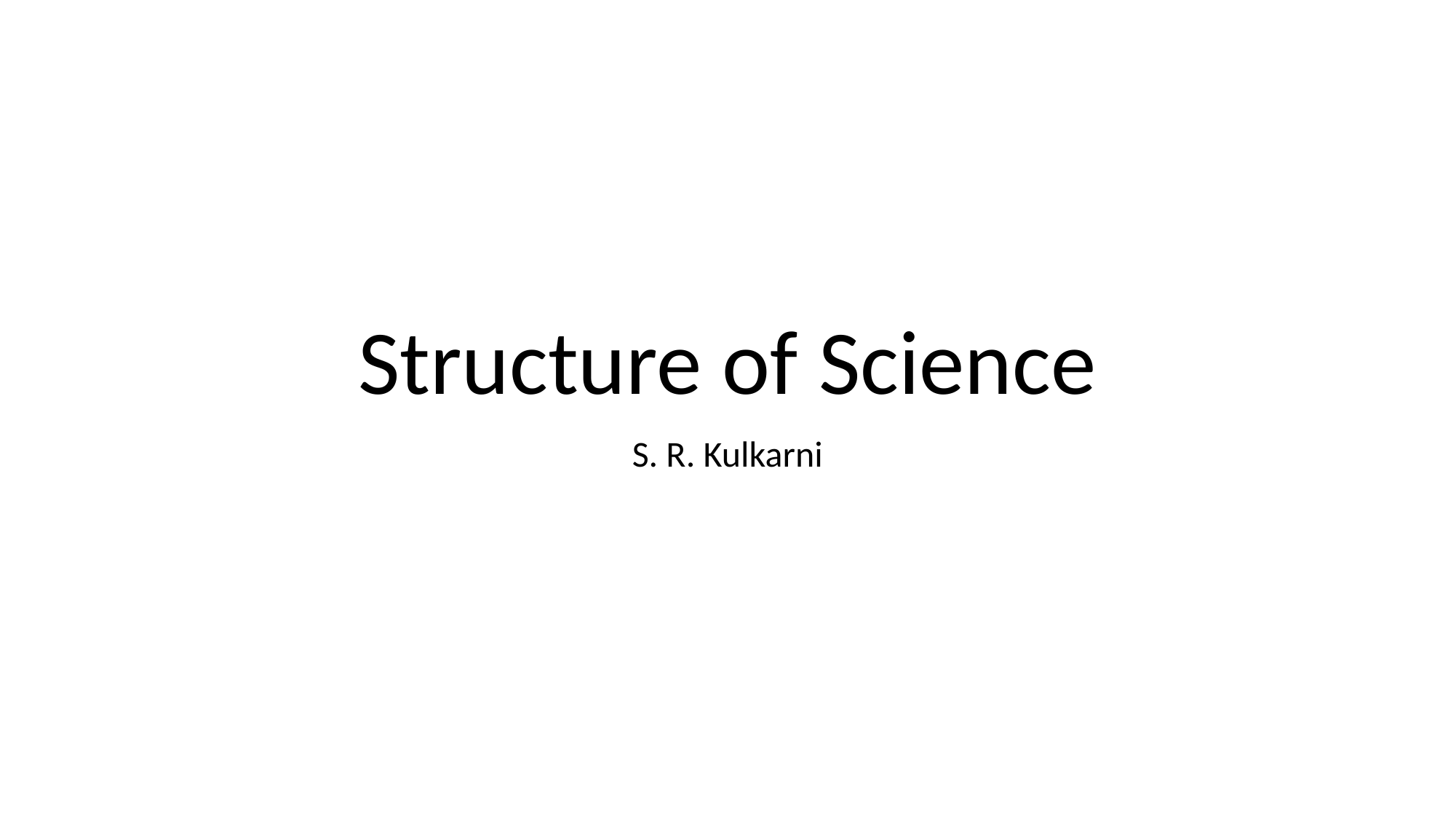

# Structure of Science
S. R. Kulkarni